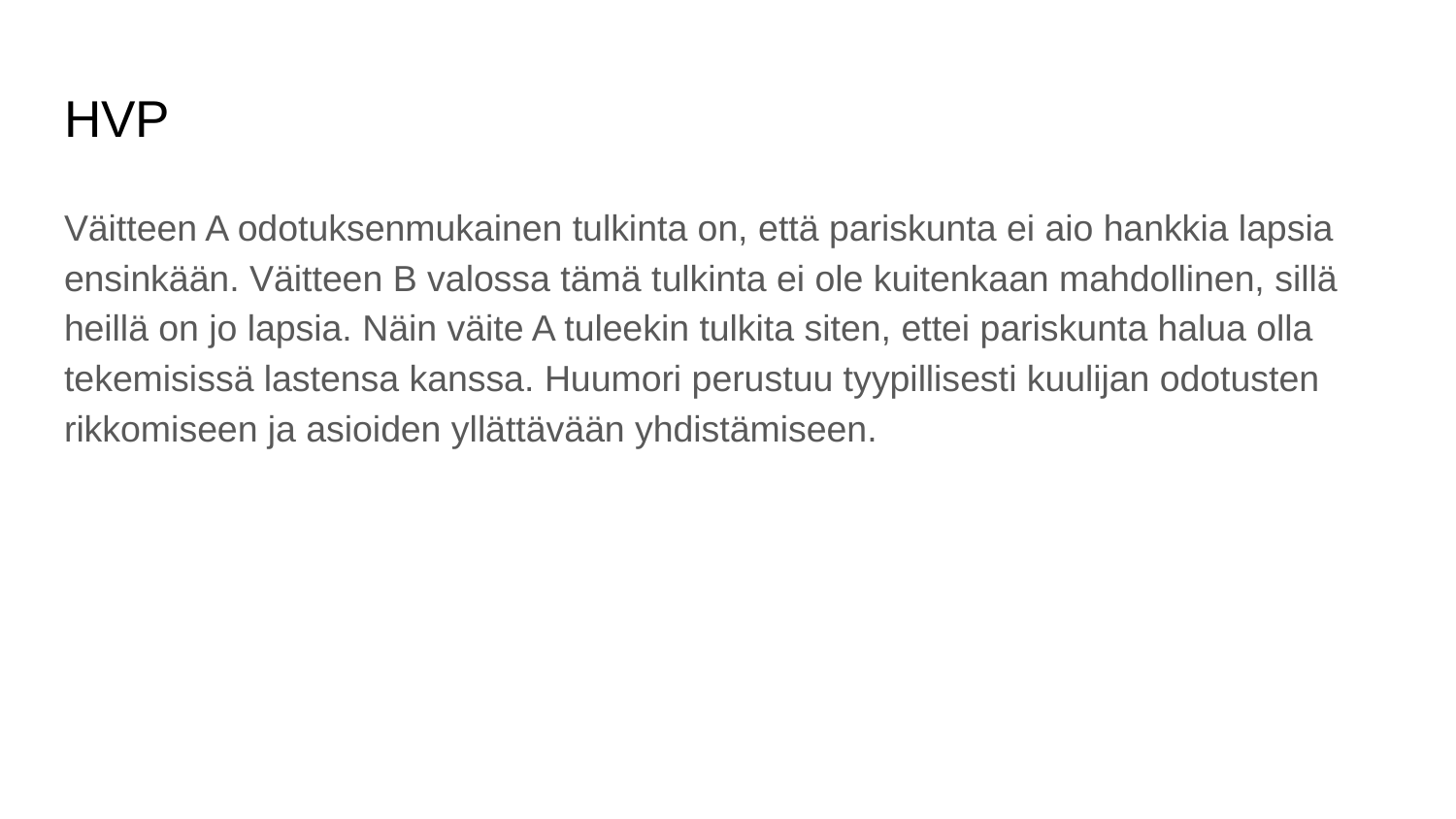

# HVP
Väitteen A odotuksenmukainen tulkinta on, että pariskunta ei aio hankkia lapsia ensinkään. Väitteen B valossa tämä tulkinta ei ole kuitenkaan mahdollinen, sillä heillä on jo lapsia. Näin väite A tuleekin tulkita siten, ettei pariskunta halua olla tekemisissä lastensa kanssa. Huumori perustuu tyypillisesti kuulijan odotusten rikkomiseen ja asioiden yllättävään yhdistämiseen.